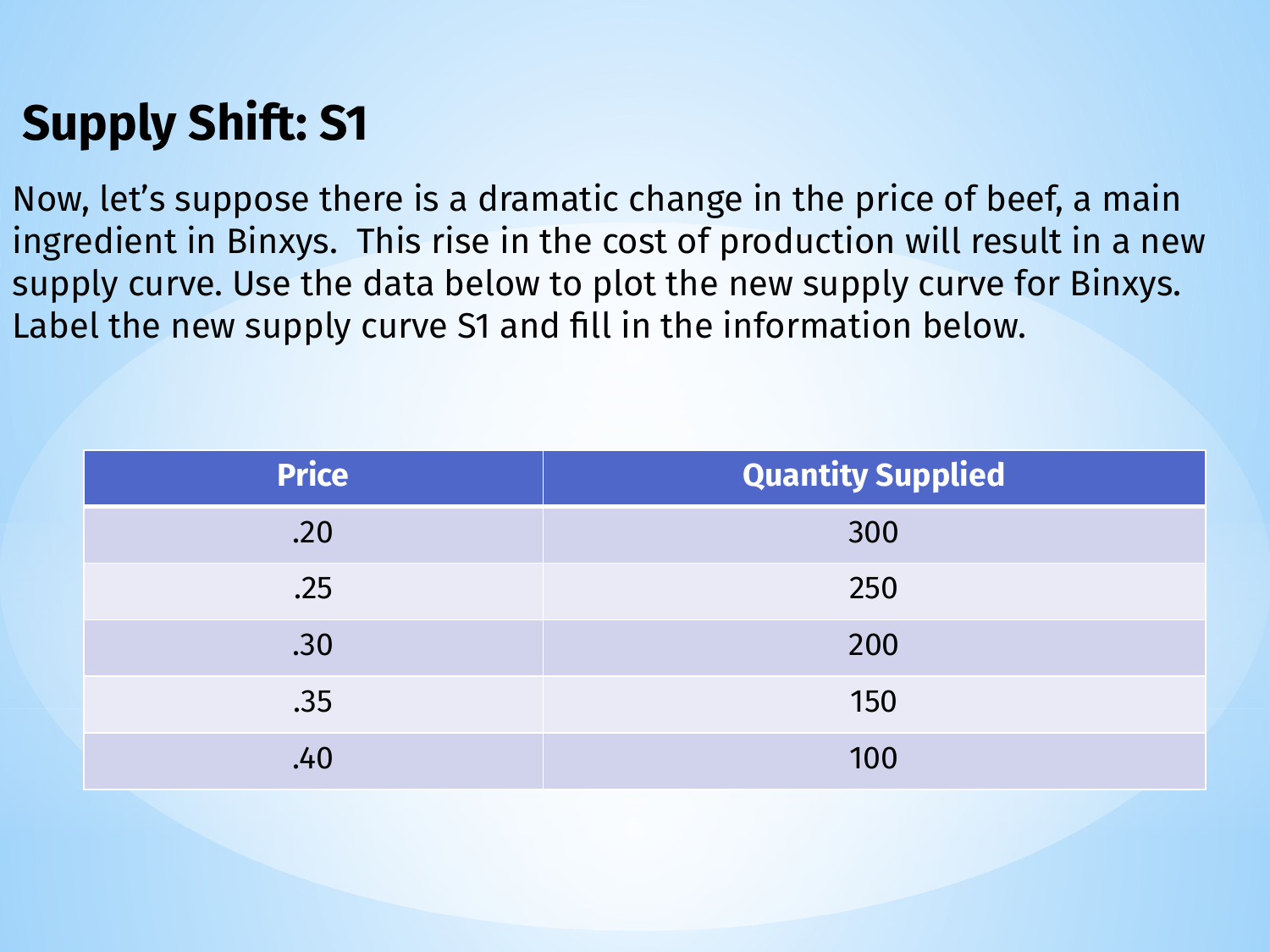

Supply Shift: S1
Now, let’s suppose there is a dramatic change in the price of beef, a main ingredient in Binxys.  This rise in the cost of production will result in a new supply curve. Use the data below to plot the new supply curve for Binxys.  Label the new supply curve S1 and fill in the information below.

| Price | Quantity Supplied |
| --- | --- |
| .20 | 300 |
| .25 | 250 |
| .30 | 200 |
| .35 | 150 |
| .40 | 100 |